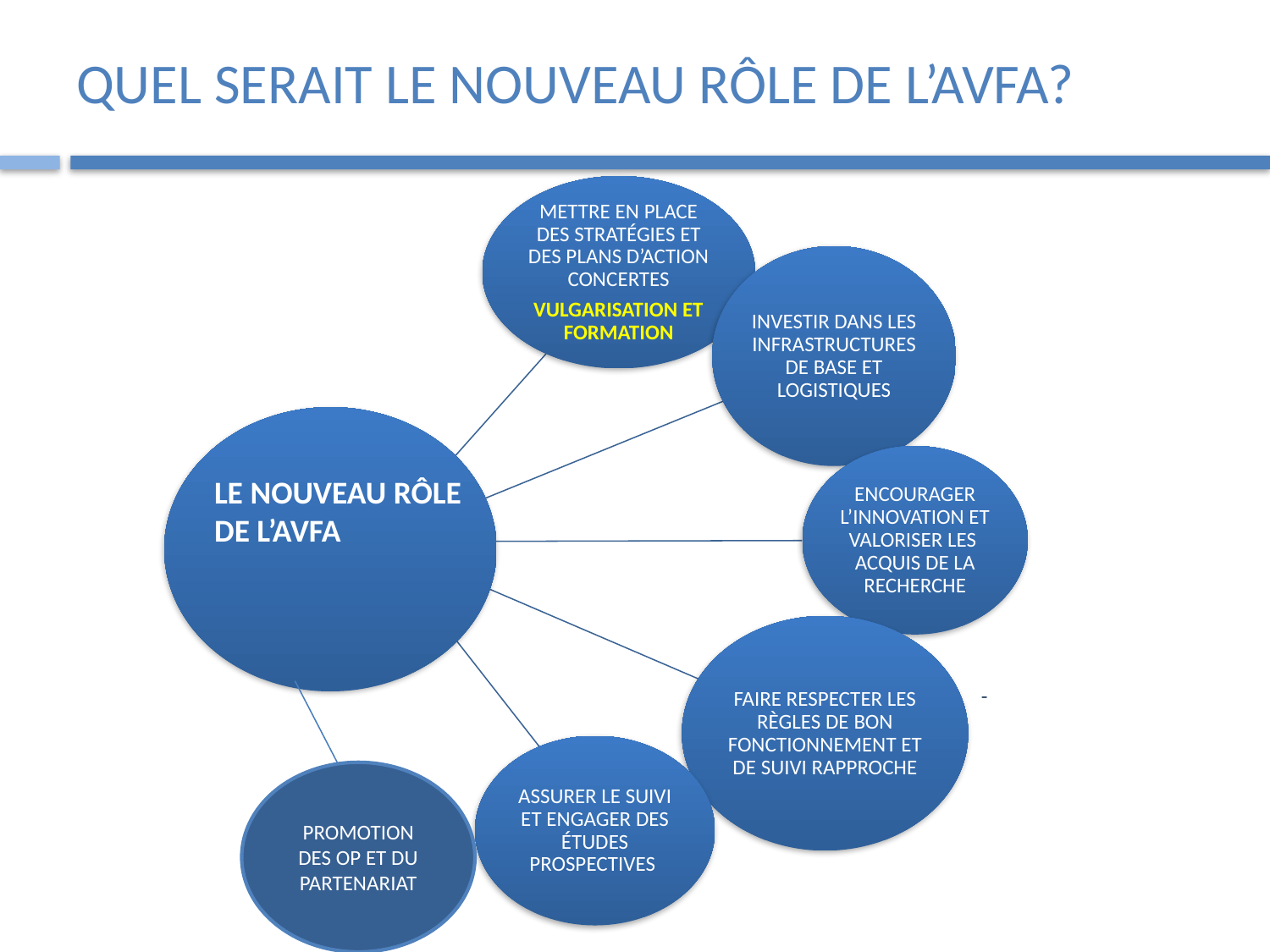

# Quel serait le nouveau rôle de l’AVFA?
Mettre en place des stratégies ET DES PLANS D’ACTION CONCERTES
Vulgarisation et formation
Investir dans les infrastructures DE BASE et logistiques

Encourager l’innovation et Valoriser les  Acquis de la Recherche

Faire respecter les règles de bon fonctionnement ET DE SUIVI RAPPROCHE

Assurer le suivi et engager des études prospectives
le nouveau rôle de l’AVFA
-
PROMOTION DES op ET DU PARTENARIAT